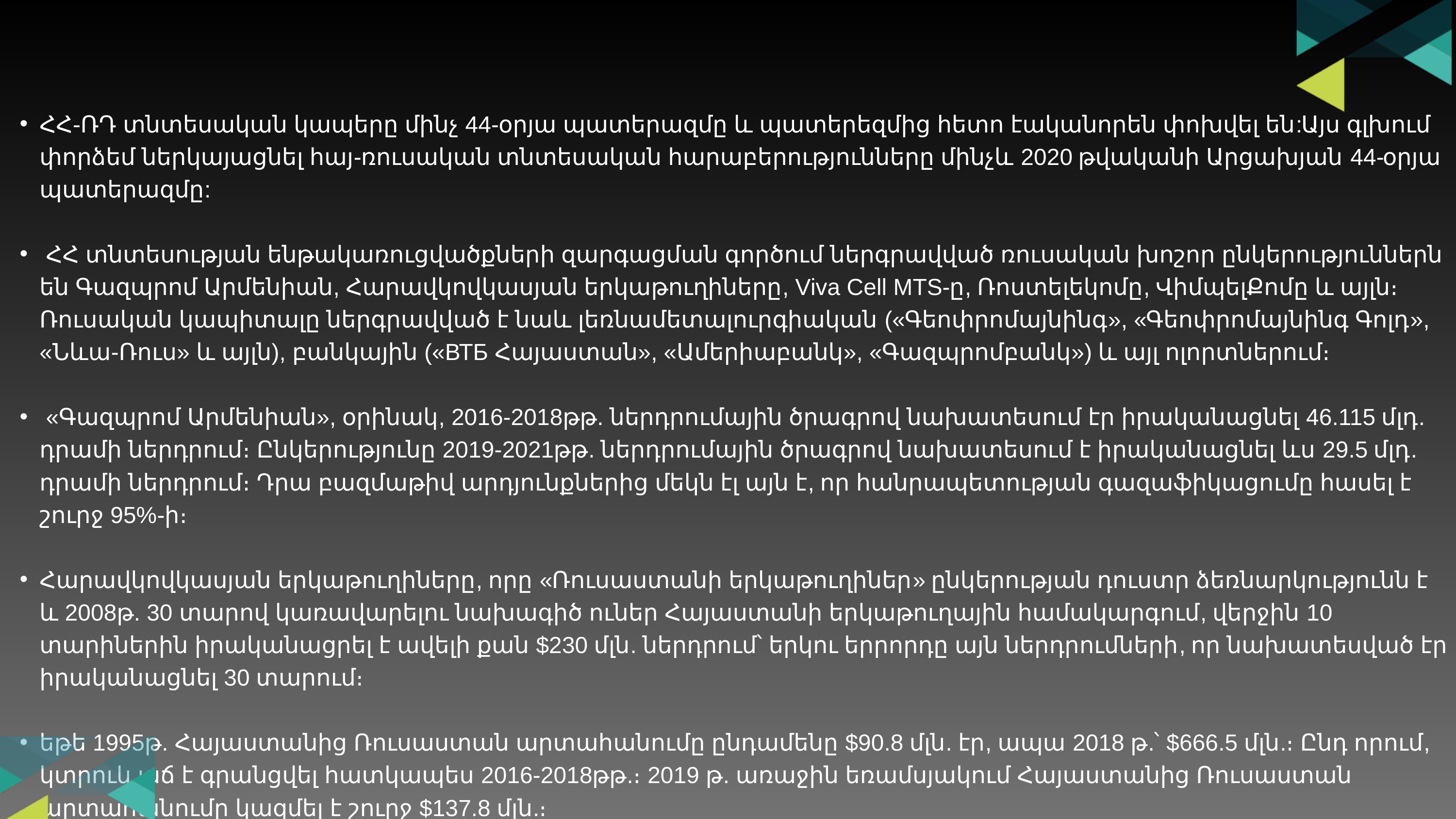

ՀՀ-ՌԴ տնտեսական կապերը մինչ 44-օրյա պատերազմը և պատերեզմից հետո էականորեն փոխվել են:Այս գլխում փորձեմ ներկայացնել հայ-ռուսական տնտեսական հարաբերությունները մինչև 2020 թվականի Արցախյան 44-օրյա պատերազմը:

 ՀՀ տնտեսության ենթակառուցվածքների զարգացման գործում ներգրավված ռուսական խոշոր ընկերություններն են Գազպրոմ Արմենիան, Հարավկովկասյան երկաթուղիները, Viva Cell MTS-ը, Ռոստելեկոմը, ՎիմպելՔոմը և այլն։ Ռուսական կապիտալը ներգրավված է նաև լեռնամետալուրգիական («Գեոփրոմայնինգ», «Գեոփրոմայնինգ Գոլդ», «Նևա-Ռուս» և այլն), բանկային («ВТБ Հայաստան», «Ամերիաբանկ», «Գազպրոմբանկ») և այլ ոլորտներում։

 «Գազպրոմ Արմենիան», օրինակ, 2016-2018թթ. ներդրումային ծրագրով նախատեսում էր իրականացնել 46.115 մլդ. դրամի ներդրում։ Ընկերությունը 2019-2021թթ. ներդրումային ծրագրով նախատեսում է իրականացնել ևս 29.5 մլդ. դրամի ներդրում։ Դրա բազմաթիվ արդյունքներից մեկն էլ այն է, որ հանրապետության գազաֆիկացումը հասել է շուրջ 95%-ի։

Հարավկովկասյան երկաթուղիները, որը «Ռուսաստանի երկաթուղիներ» ընկերության դուստր ձեռնարկությունն է և 2008թ. 30 տարով կառավարելու նախագիծ ուներ Հայաստանի երկաթուղային համակարգում, վերջին 10 տարիներին իրականացրել է ավելի քան $230 մլն. ներդրում՝ երկու երրորդը այն ներդրումների, որ նախատեսված էր իրականացնել 30 տարում։

եթե 1995թ. Հայաստանից Ռուսաստան արտահանումը ընդամենը $90.8 մլն. էր, ապա 2018 թ.՝ $666.5 մլն.։ Ընդ որում, կտրուկ աճ է գրանցվել հատկապես 2016-2018թթ.։ 2019 թ. առաջին եռամսյակում Հայաստանից Ռուսաստան արտահանումը կազմել է շուրջ $137.8 մլն.։